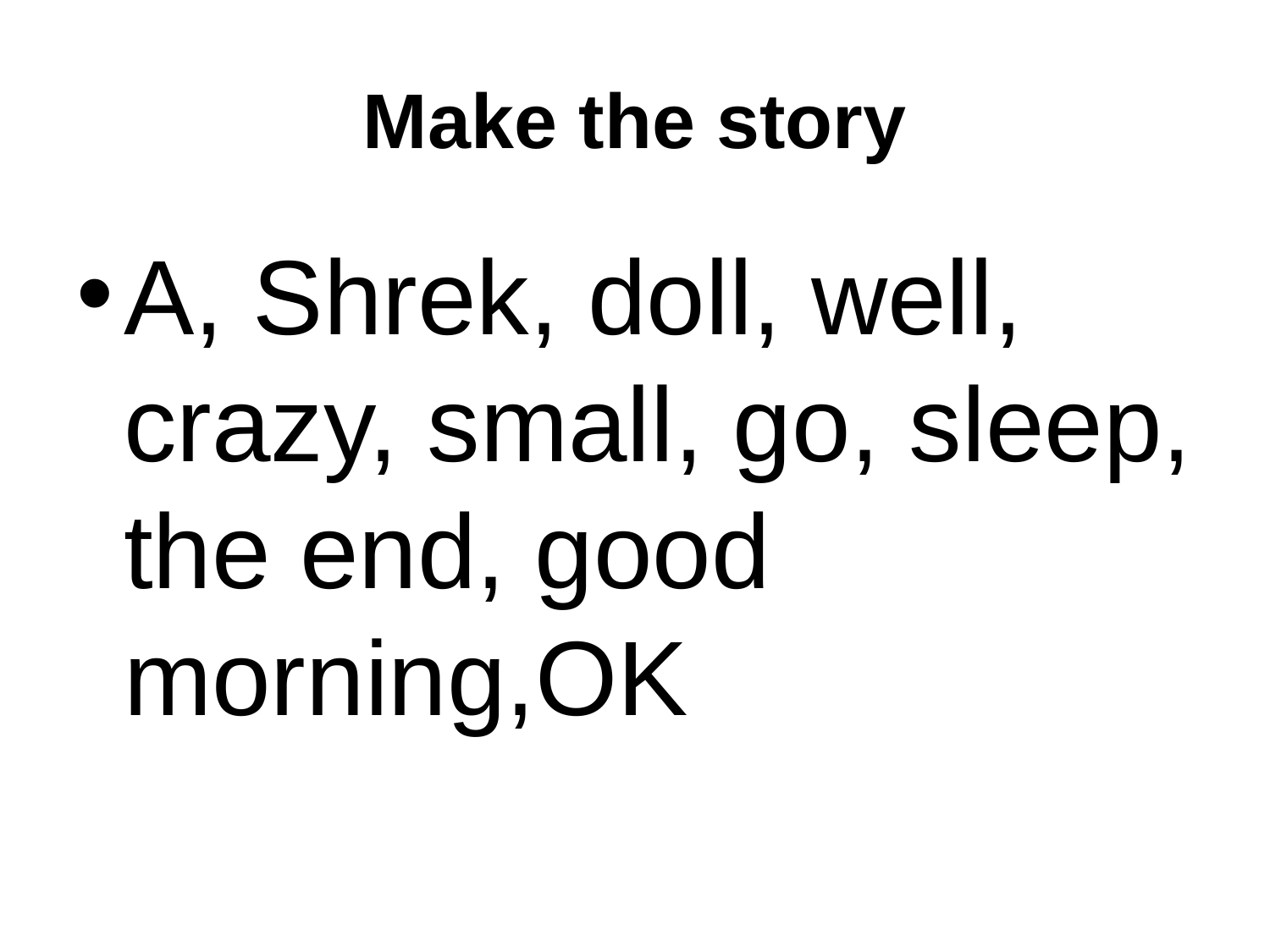

# Make the story
A, Shrek, doll, well, crazy, small, go, sleep, the end, good morning,OK